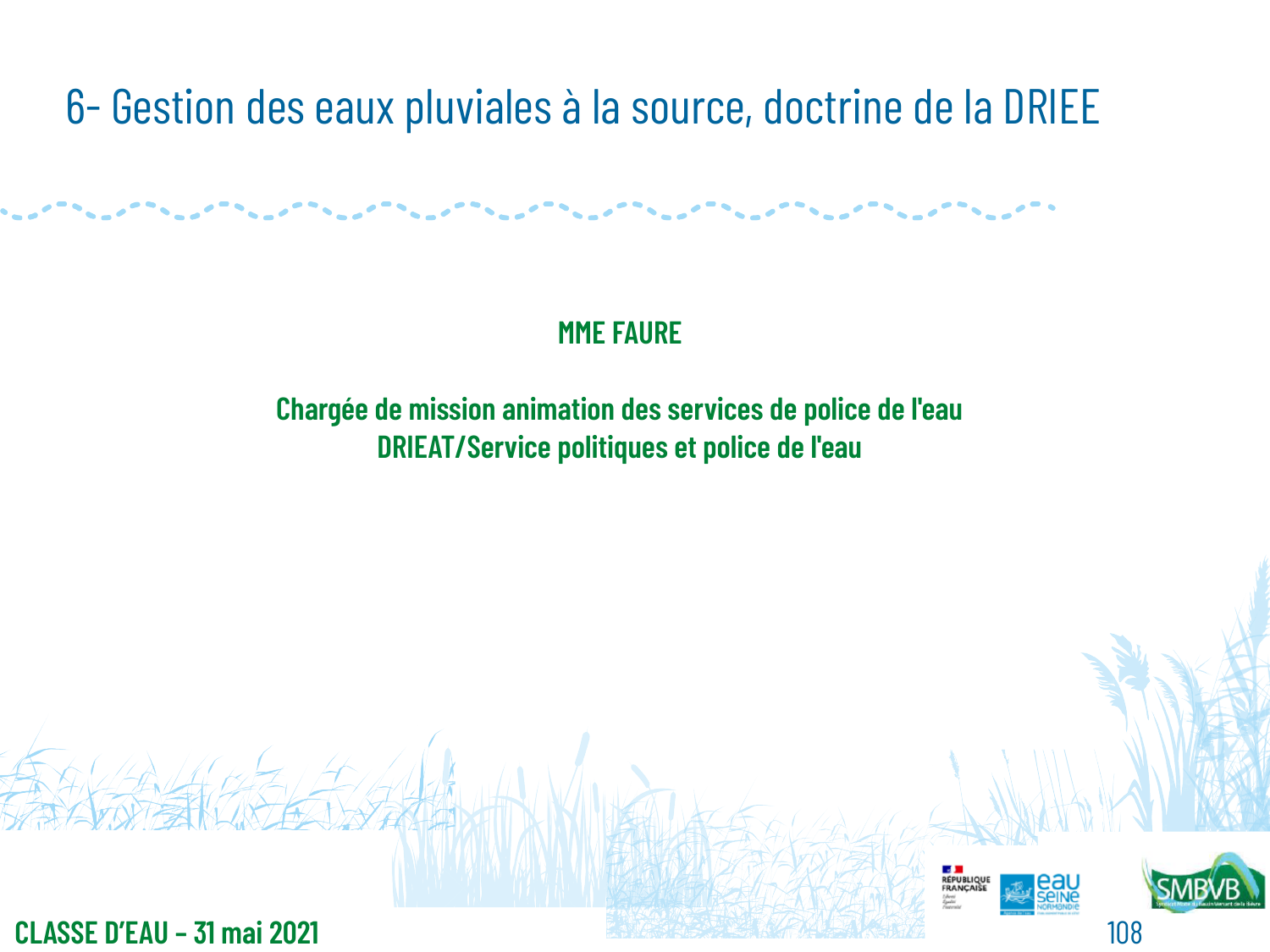

# 6- Gestion des eaux pluviales à la source, doctrine de la DRIEE
Mme FAURE

Chargée de mission animation des services de police de l'eau
DRIEAT/Service politiques et police de l'eau